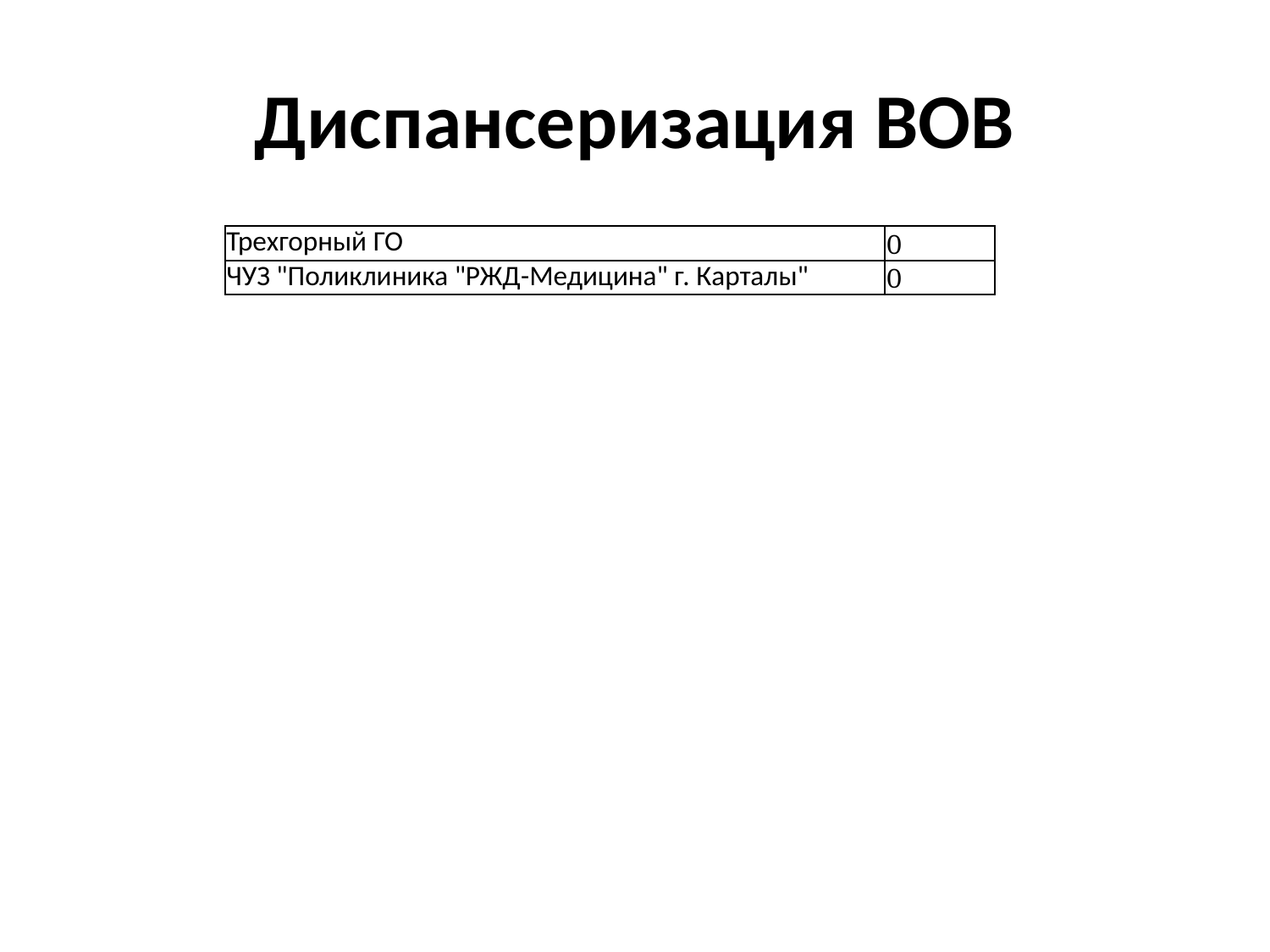

# Диспансеризация ВОВ
| Трехгорный ГО | 0 |
| --- | --- |
| ЧУЗ "Поликлиника "РЖД-Медицина" г. Карталы" | 0 |